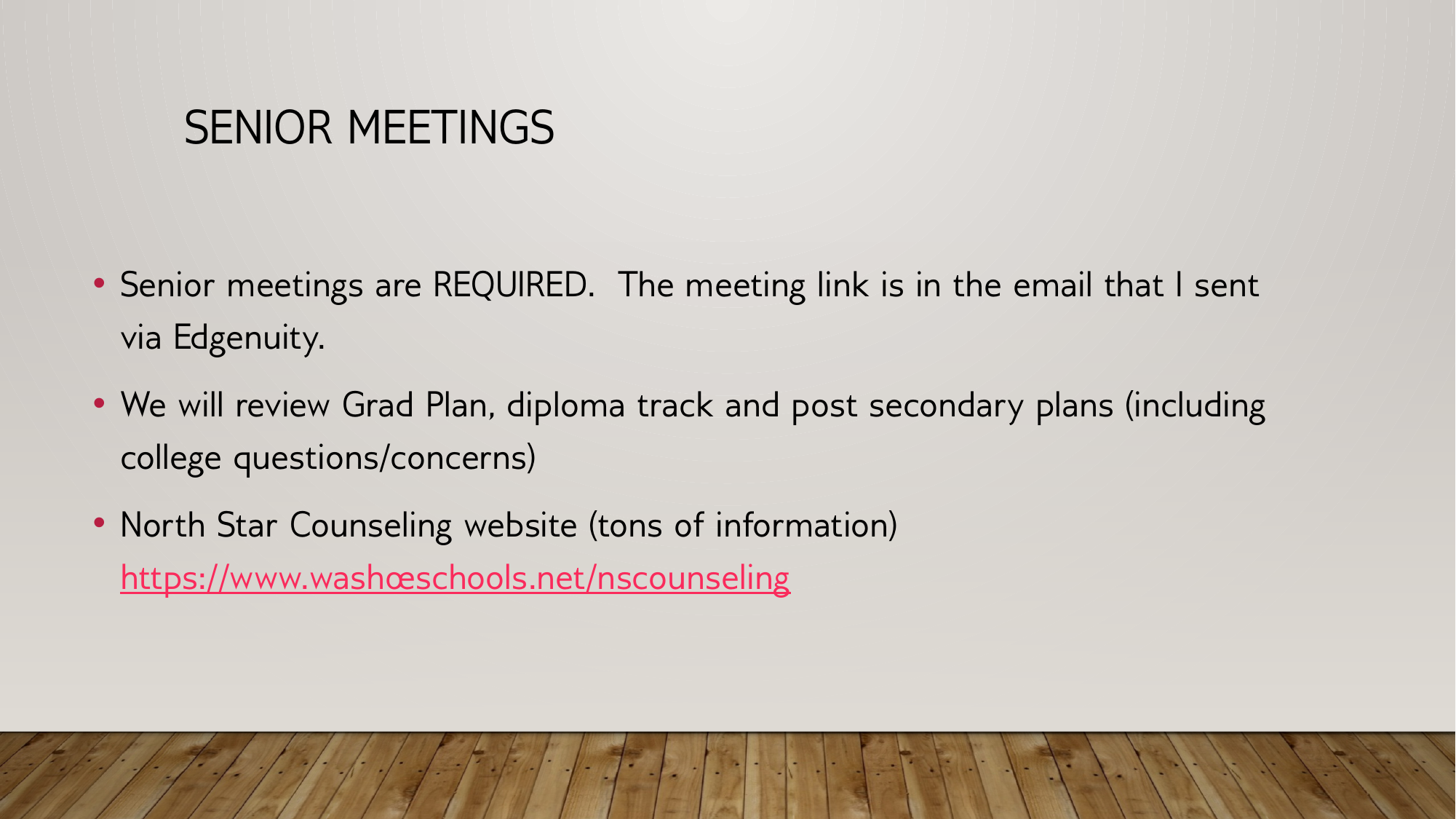

# Senior meetings
Senior meetings are REQUIRED.  The meeting link is in the email that I sent via Edgenuity.
We will review Grad Plan, diploma track and post secondary plans (including college questions/concerns)
North Star Counseling website (tons of information) https://www.washoeschools.net/nscounseling